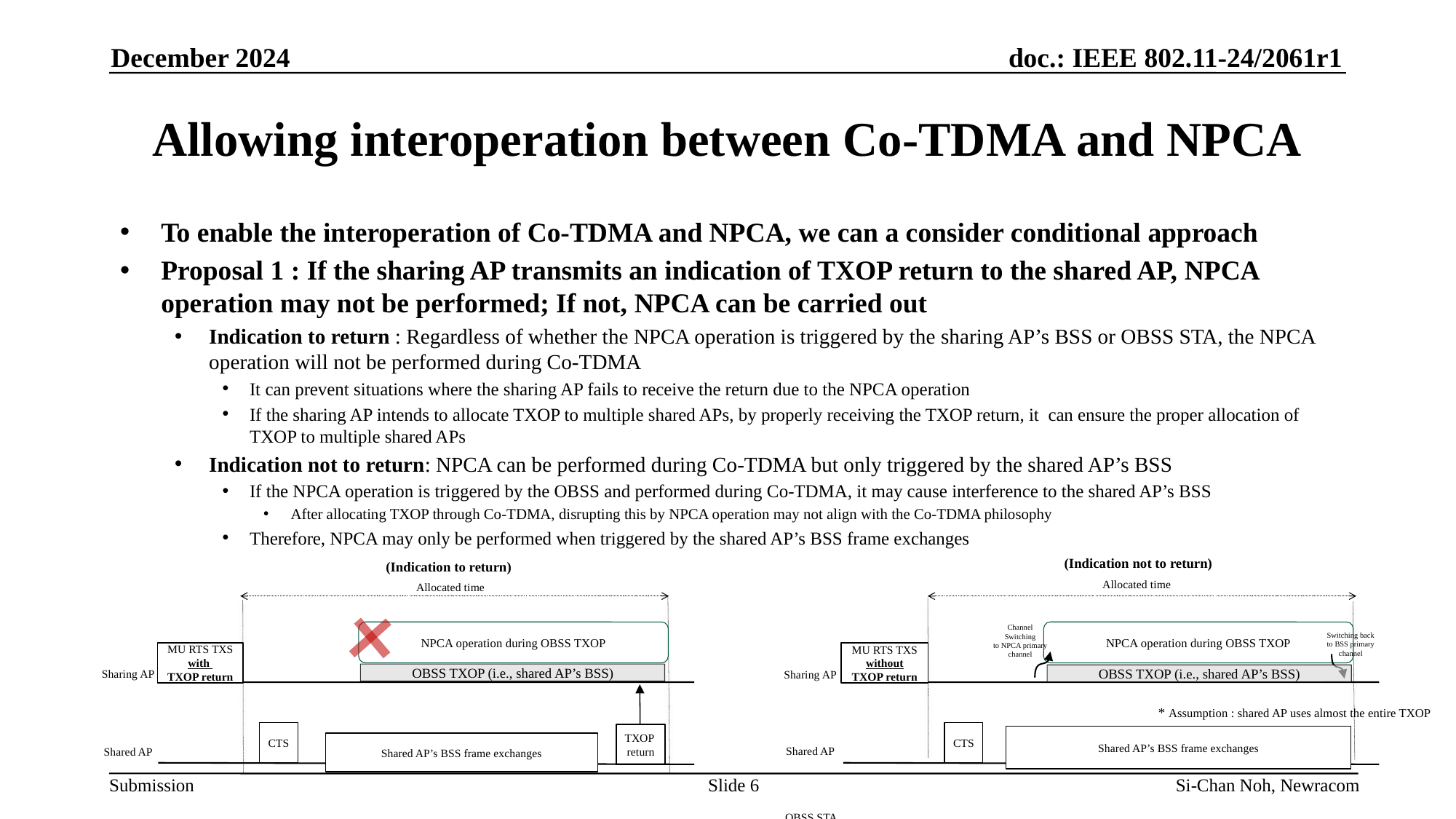

December 2024
# Allowing interoperation between Co-TDMA and NPCA
To enable the interoperation of Co-TDMA and NPCA, we can a consider conditional approach
Proposal 1 : If the sharing AP transmits an indication of TXOP return to the shared AP, NPCA operation may not be performed; If not, NPCA can be carried out
Indication to return : Regardless of whether the NPCA operation is triggered by the sharing AP’s BSS or OBSS STA, the NPCA operation will not be performed during Co-TDMA
It can prevent situations where the sharing AP fails to receive the return due to the NPCA operation
If the sharing AP intends to allocate TXOP to multiple shared APs, by properly receiving the TXOP return, it  can ensure the proper allocation of TXOP to multiple shared APs
Indication not to return: NPCA can be performed during Co-TDMA but only triggered by the shared AP’s BSS
If the NPCA operation is triggered by the OBSS and performed during Co-TDMA, it may cause interference to the shared AP’s BSS
After allocating TXOP through Co-TDMA, disrupting this by NPCA operation may not align with the Co-TDMA philosophy
Therefore, NPCA may only be performed when triggered by the shared AP’s BSS frame exchanges

(Indication not to return)
(Indication to return)
Allocated time
Allocated time

Channel
Switching
to NPCA primary channel
NPCA operation during OBSS TXOP
NPCA operation during OBSS TXOP
Switching back
to BSS primary channel
MU RTS TXS with
TXOP return
MU RTS TXS without TXOP return

Sharing AP

Sharing AP
OBSS TXOP (i.e., shared AP’s BSS)
OBSS TXOP (i.e., shared AP’s BSS)
* Assumption : shared AP uses almost the entire TXOP
CTS
CTS
TXOP
return
Shared AP’s BSS frame exchanges
Shared AP’s BSS frame exchanges
Shared AP
Shared AP
Slide 6
Si-Chan Noh, Newracom
OBSS STA